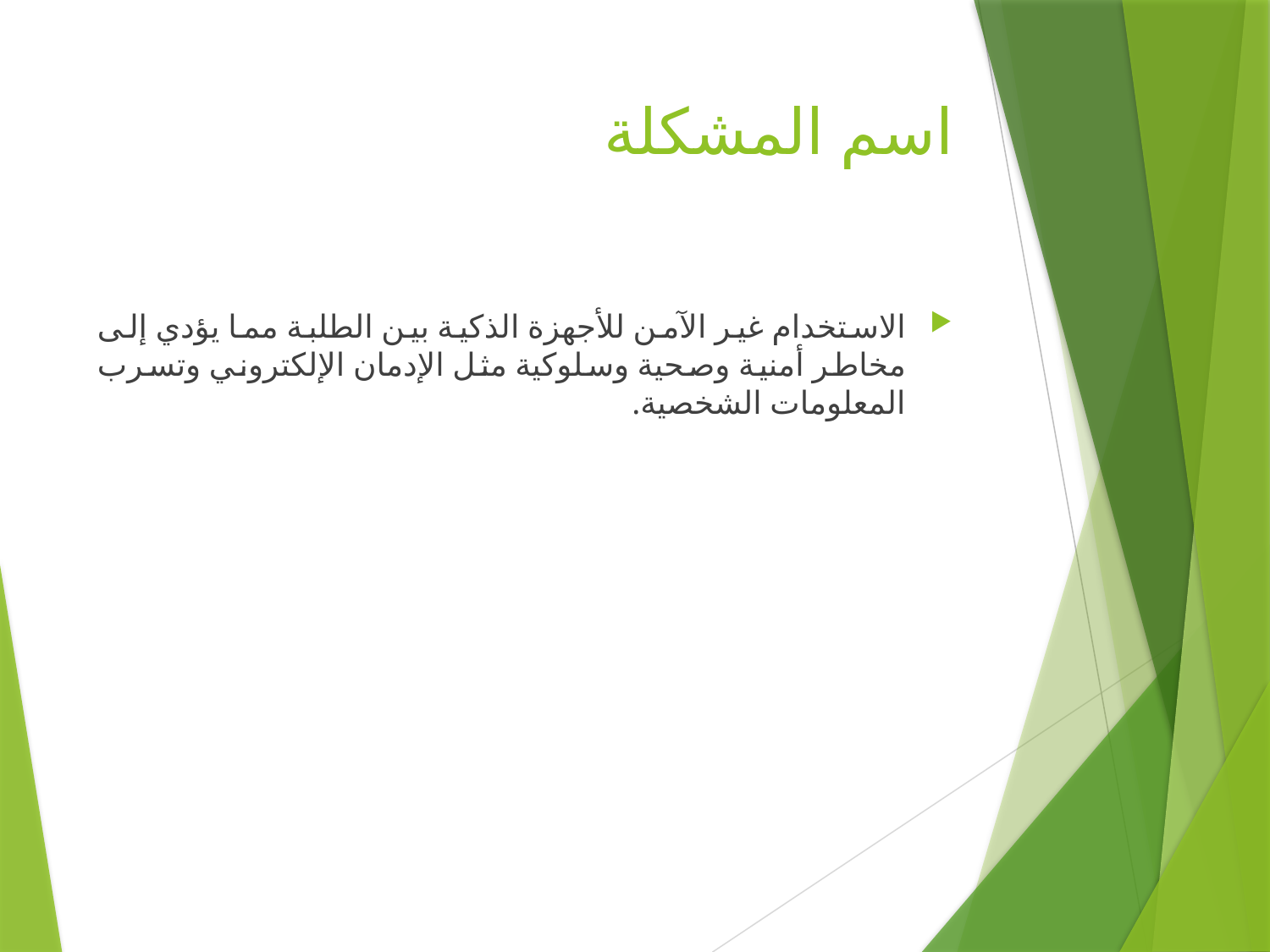

# اسم المشكلة
الاستخدام غير الآمن للأجهزة الذكية بين الطلبة مما يؤدي إلى مخاطر أمنية وصحية وسلوكية مثل الإدمان الإلكتروني وتسرب المعلومات الشخصية.